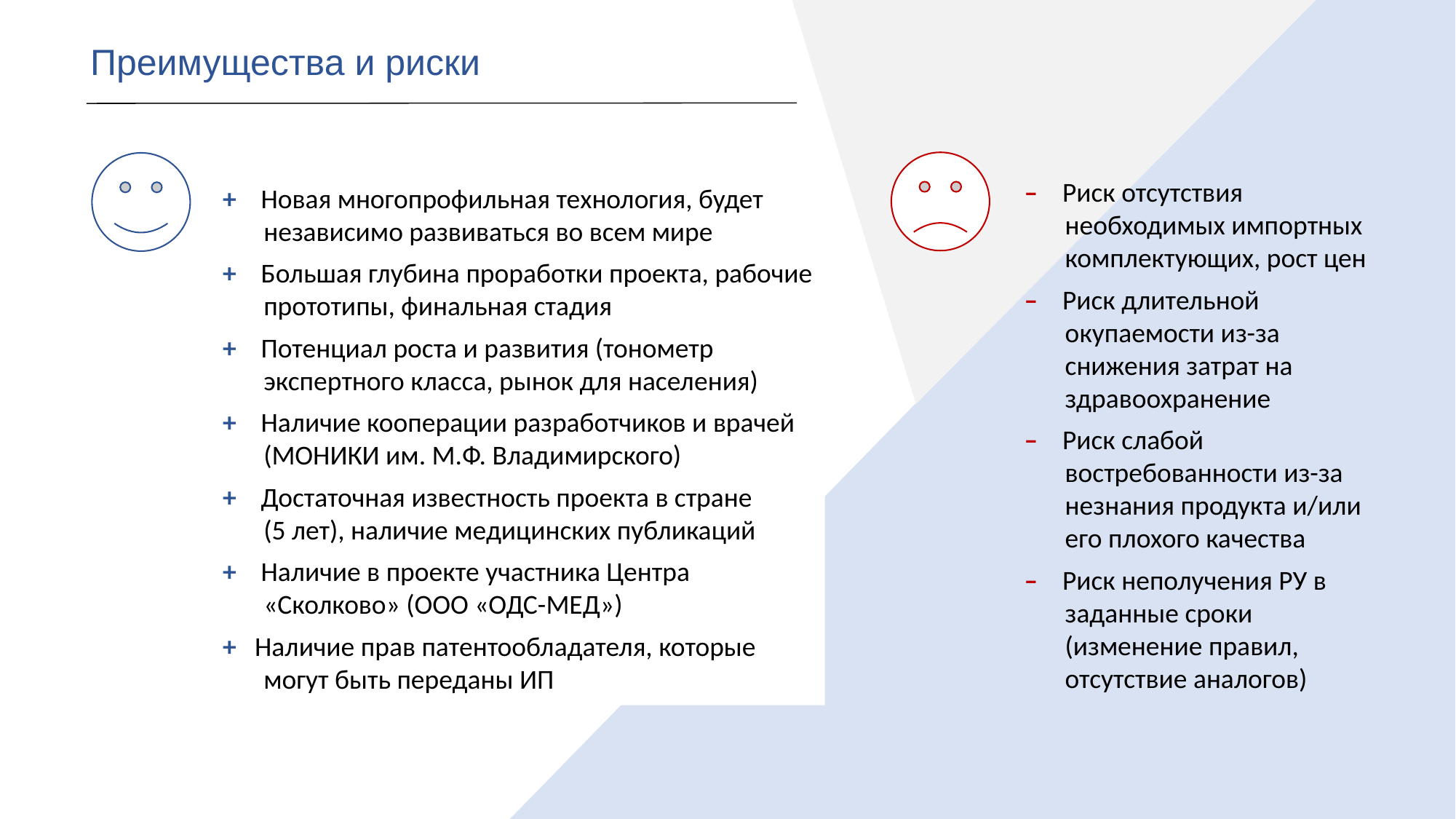

Преимущества и риски

–    Риск отсутствия необходимых импортных комплектующих, рост цен
–    Риск длительной окупаемости из-за снижения затрат на здравоохранение
–    Риск слабой востребованности из-за незнания продукта и/или его плохого качества
–    Риск неполучения РУ в заданные сроки (изменение правил, отсутствие аналогов)
+    Новая многопрофильная технология, будет независимо развиваться во всем мире
+    Большая глубина проработки проекта, рабочие прототипы, финальная стадия
+    Потенциал роста и развития (тонометр экспертного класса, рынок для населения)
+    Наличие кооперации разработчиков и врачей (МОНИКИ им. М.Ф. Владимирского)
+    Достаточная известность проекта в стране         (5 лет), наличие медицинских публикаций
+    Наличие в проекте участника Центра «Сколково» (ООО «ОДС-МЕД»)
+   Наличие прав патентообладателя, которые могут быть переданы ИП